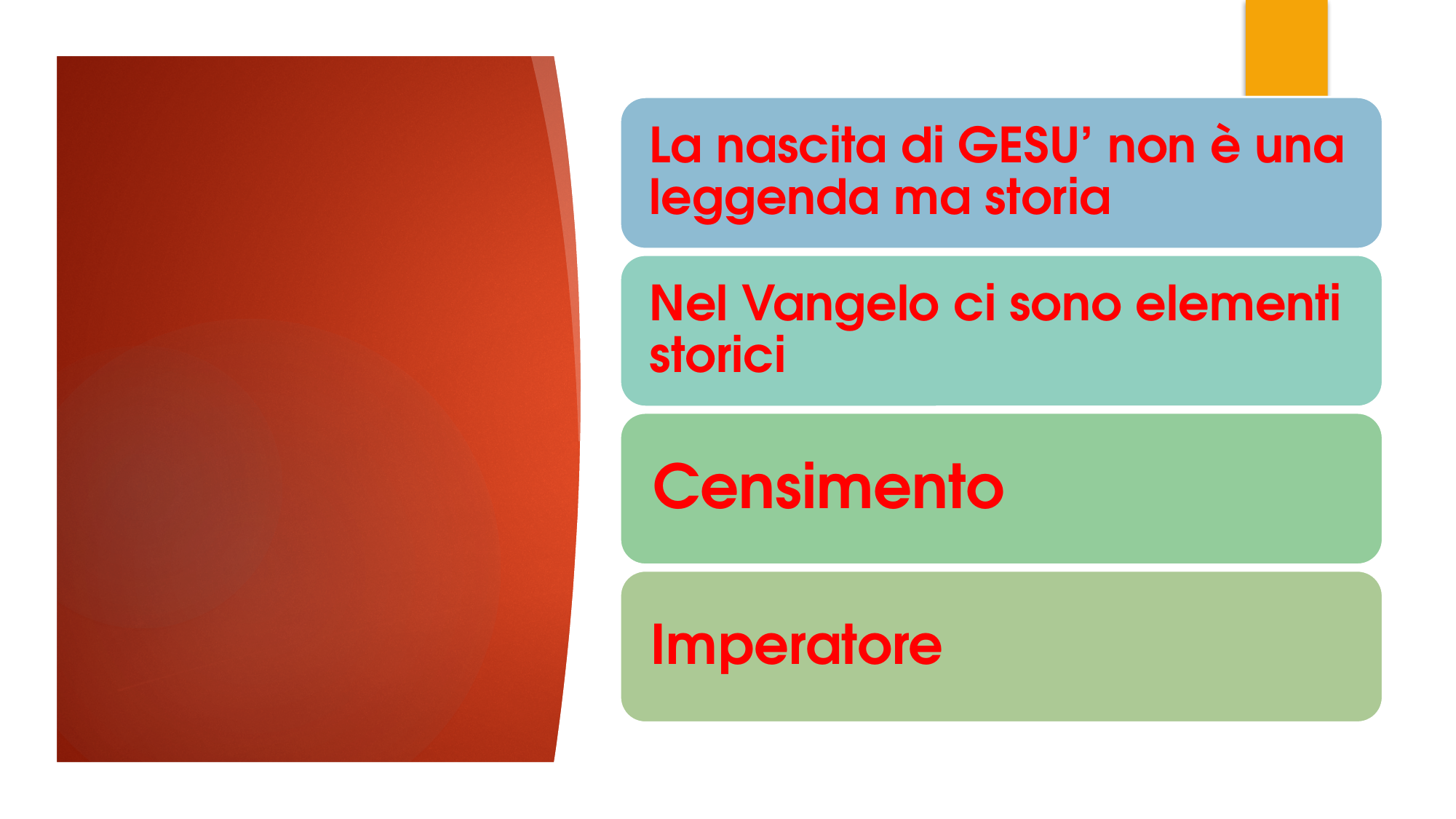

La nascita di GESU’ non è una leggenda ma storia
Nel Vangelo ci sono elementi storici
Censimento
Imperatore